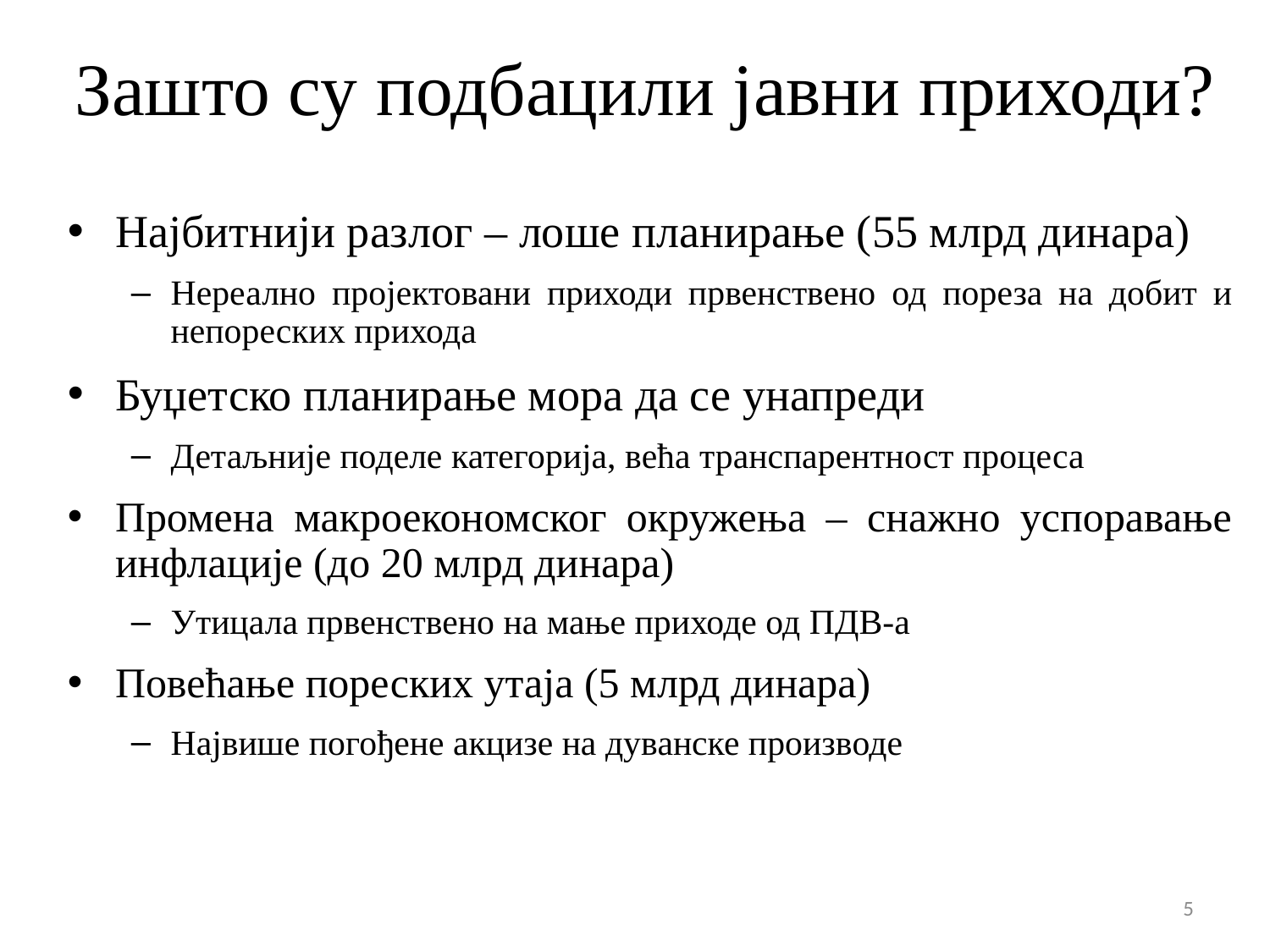

# Зашто су подбацили јавни приходи?
Најбитнији разлог – лоше планирање (55 млрд динара)
Нереално пројектовани приходи првенствено од пореза на добит и непореских прихода
Буџетско планирање мора да се унапреди
Детаљније поделе категорија, већа транспарентност процеса
Промена макроекономског окружења – снажно успоравање инфлације (до 20 млрд динара)
Утицала првенствено на мање приходе од ПДВ-а
Повећање пореских утаја (5 млрд динара)
Највише погођене акцизе на дуванске производе

5